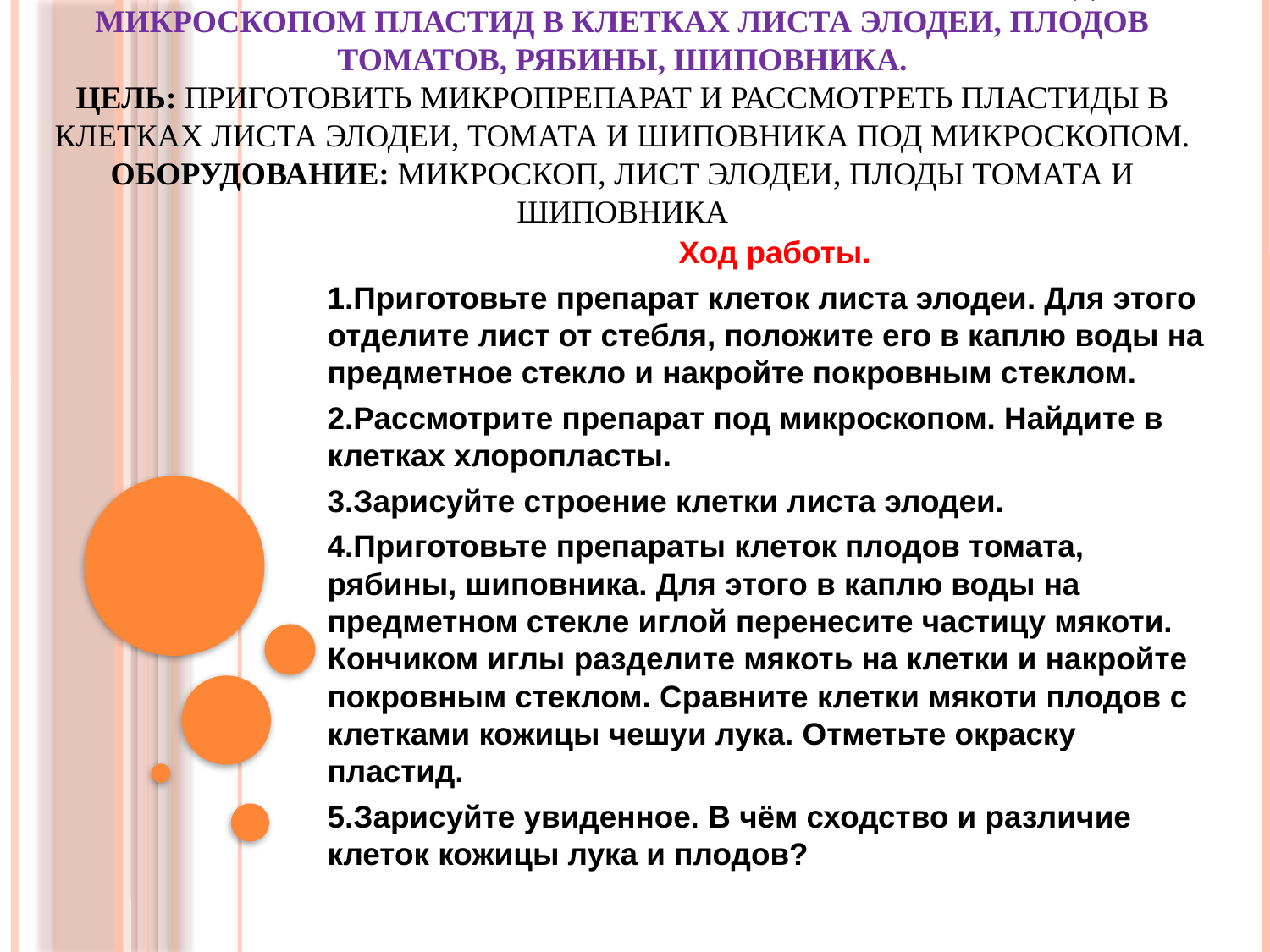

# Лабораторная работа № 3. Приготовление препаратов и рассматривание под микроскопом пластид в клетках листа элодеи, плодов томатов, рябины, шиповника. Цель: приготовить микропрепарат и рассмотреть пластиды в клетках листа элодеи, томата и шиповника под микроскопом. Оборудование: микроскоп, лист элодеи, плоды томата и шиповника
Ход работы.
1.Приготовьте препарат клеток листа элодеи. Для этого отделите лист от стебля, положите его в каплю воды на предметное стекло и накройте покровным стеклом.
2.Рассмотрите препарат под микроскопом. Найдите в клетках хлоропласты.
3.Зарисуйте строение клетки листа элодеи.
4.Приготовьте препараты клеток плодов томата, рябины, шиповника. Для этого в каплю воды на предметном стекле иглой перенесите частицу мякоти.  Кончиком иглы разделите мякоть на клетки и накройте покровным стеклом. Сравните клетки мякоти плодов с клетками кожицы чешуи лука. Отметьте окраску пластид.
5.Зарисуйте увиденное. В чём сходство и различие клеток кожицы лука и плодов?